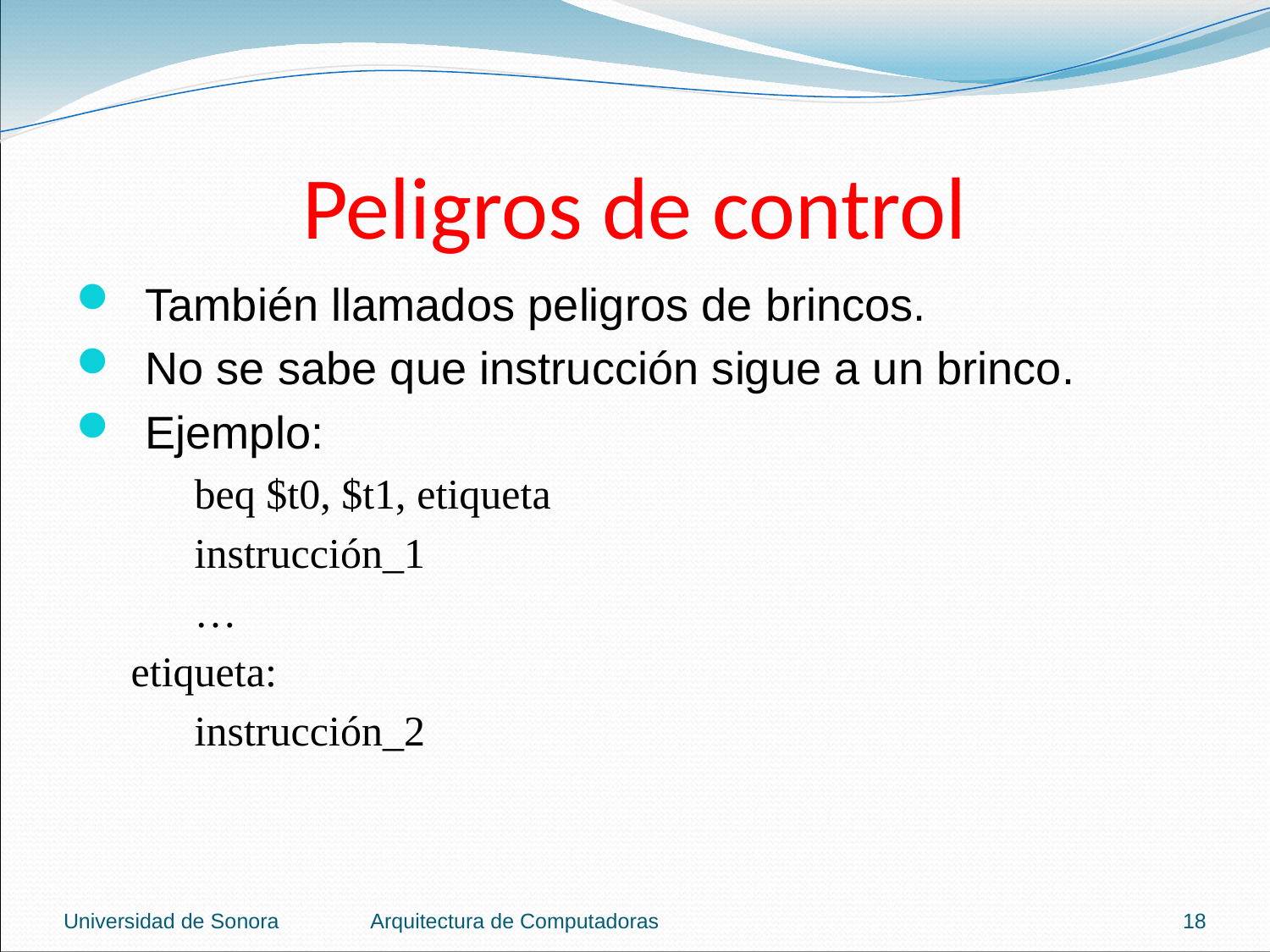

# Peligros de control
También llamados peligros de brincos.
No se sabe que instrucción sigue a un brinco.
Ejemplo:
	beq $t0, $t1, etiqueta
	instrucción_1
	…
etiqueta:
	instrucción_2
Universidad de Sonora
Arquitectura de Computadoras
18